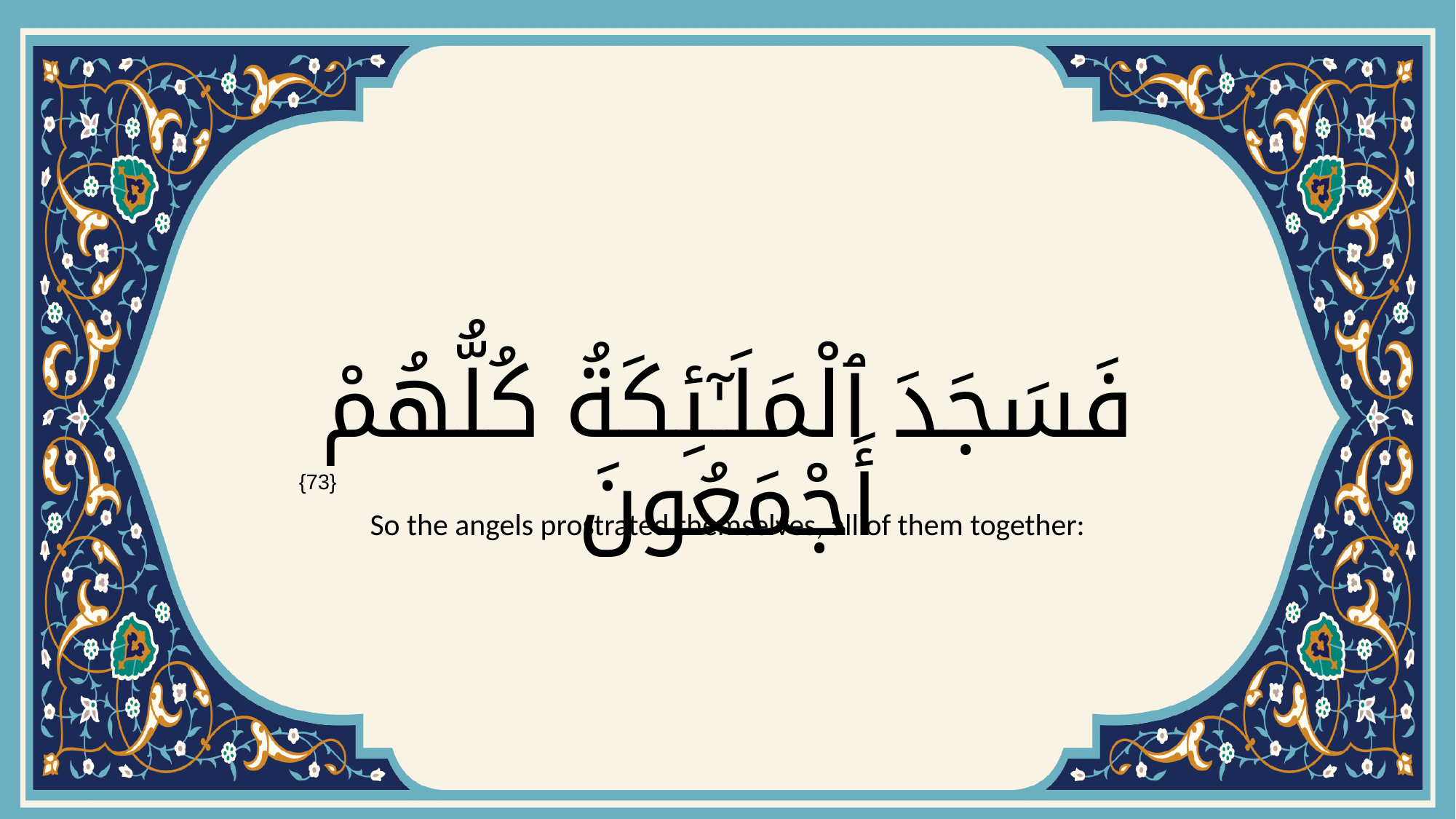

# فَسَجَدَ ٱلْمَلَـٰٓئِكَةُ كُلُّهُمْ أَجْمَعُونَ
{73}
So the angels prostrated themselves, all of them together: